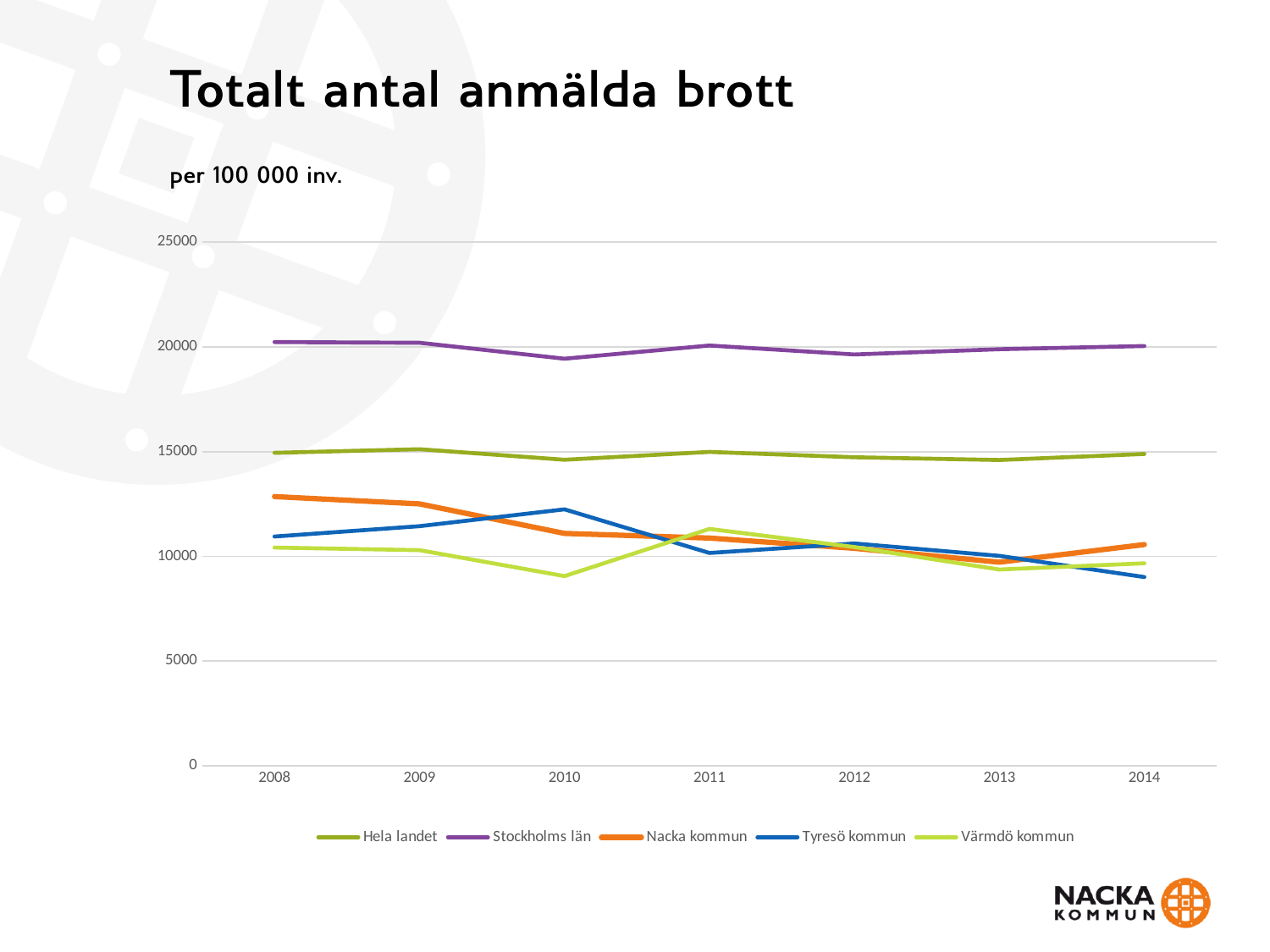

# Totalt antal anmälda brott per 100 000 inv.

### Chart

| Category | Hela landet | Stockholms län | Nacka kommun | Tyresö kommun | Värmdö kommun |
|---|---|---|---|---|---|
| 2008 | 14945.0 | 20233.0 | 12856.0 | 10946.0 | 10419.0 |
| 2009 | 15117.0 | 20201.0 | 12508.0 | 11444.0 | 10294.0 |
| 2010 | 14613.0 | 19438.0 | 11098.0 | 12246.0 | 9056.0 |
| 2011 | 14988.0 | 20069.0 | 10873.0 | 10161.0 | 11312.0 |
| 2012 | 14734.0 | 19643.0 | 10384.0 | 10614.0 | 10444.0 |
| 2013 | 14603.0 | 19892.0 | 9719.0 | 10022.0 | 9372.0 |
| 2014 | 14890.0 | 20046.0 | 10562.0 | 9011.0 | 9668.0 |